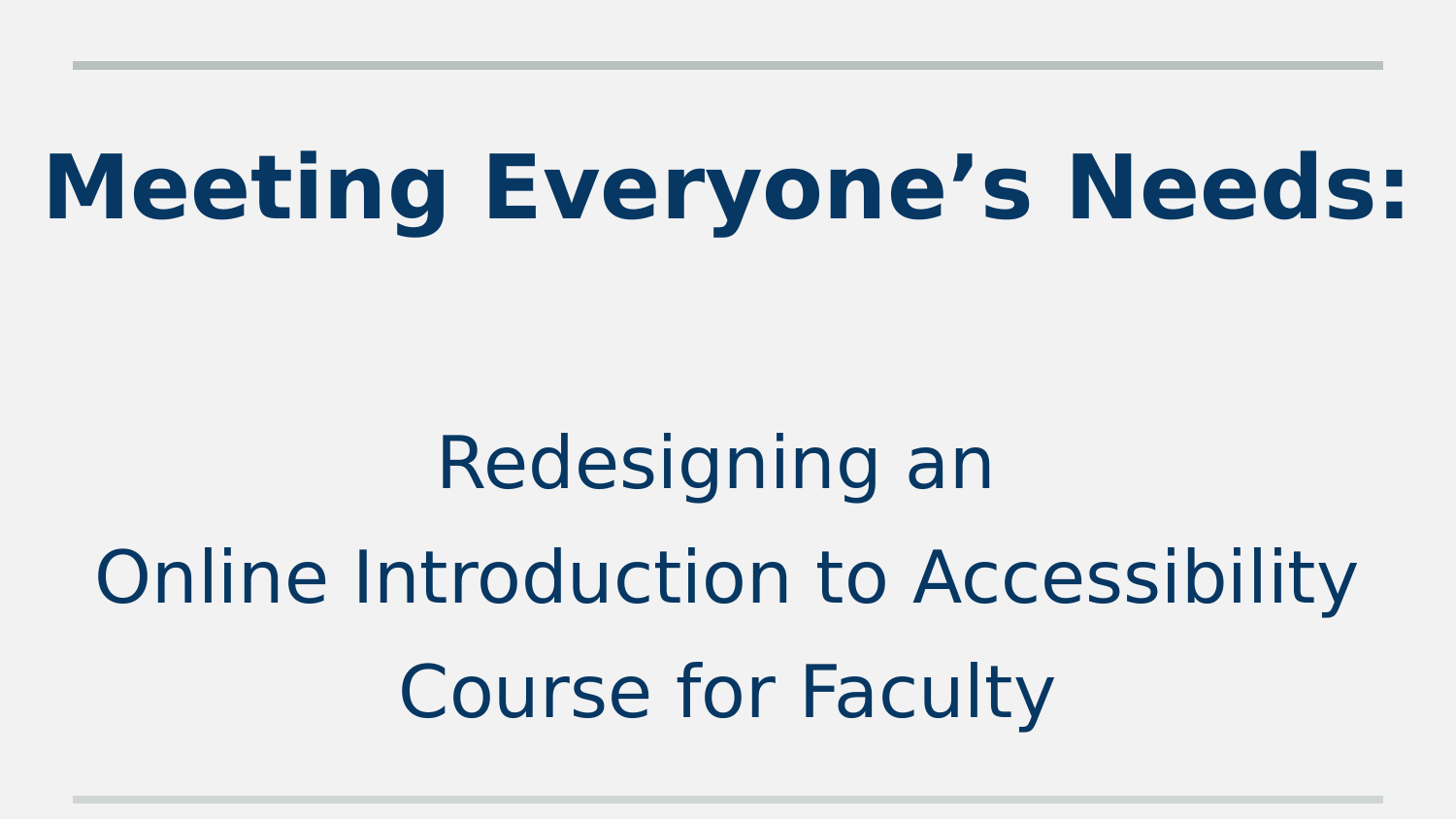

# Meeting Everyone’s Needs: Redesigning an Online Introduction to Accessibility Course for Faculty